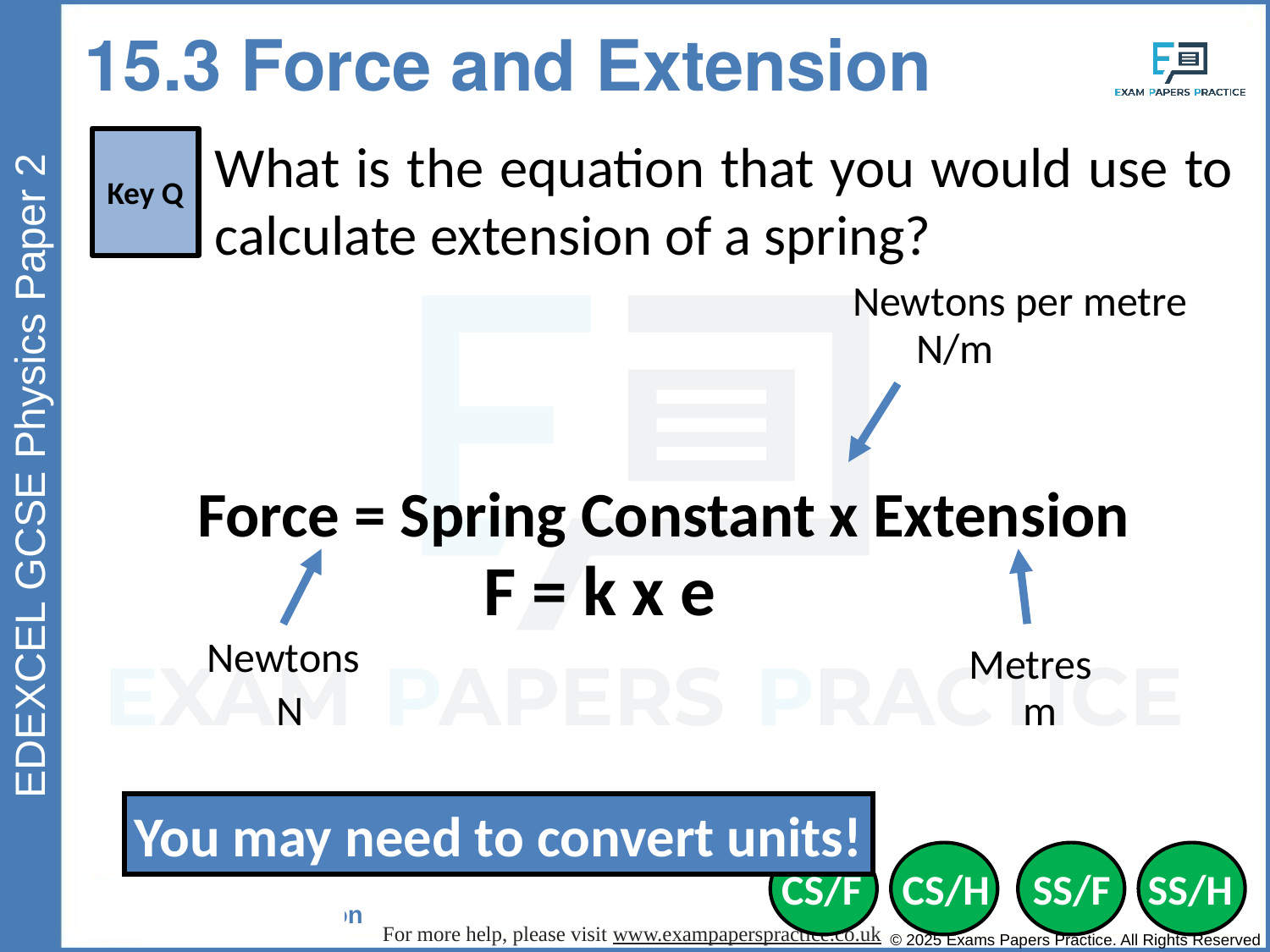

15.3 Force and Extension

What is the equation that you would use to calculate extension of a spring?

Key Q

Newtons per metre
N/m
Force = Spring Constant x Extension
F = k x e
Metres
m
Newtons
N
You may need to convert units!